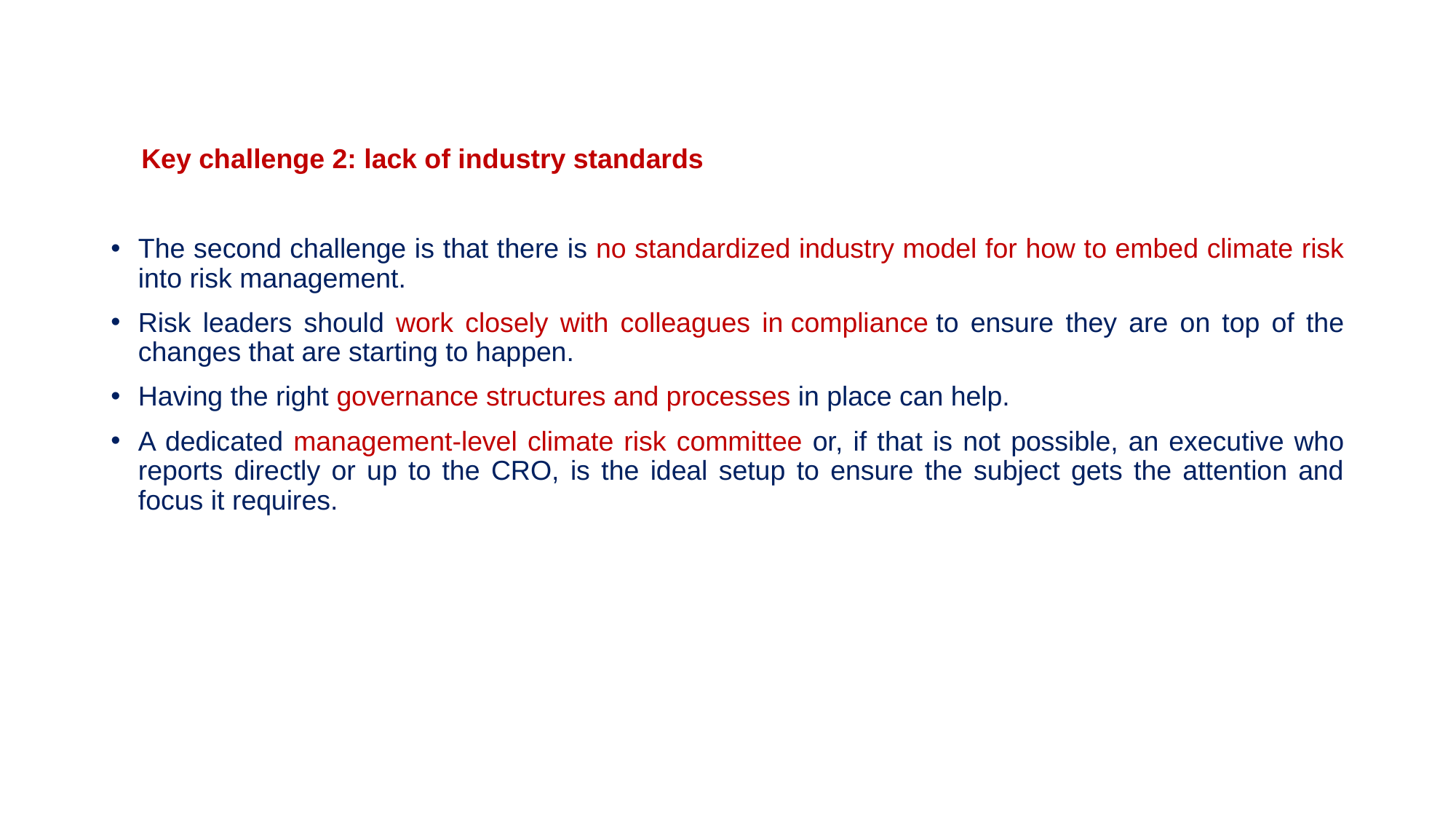

#
    Key challenge 2: lack of industry standards

The second challenge is that there is no standardized industry model for how to embed climate risk into risk management.
Risk leaders should work closely with colleagues in compliance to ensure they are on top of the changes that are starting to happen.
Having the right governance structures and processes in place can help.
A dedicated management-level climate risk committee or, if that is not possible, an executive who reports directly or up to the CRO, is the ideal setup to ensure the subject gets the attention and focus it requires.